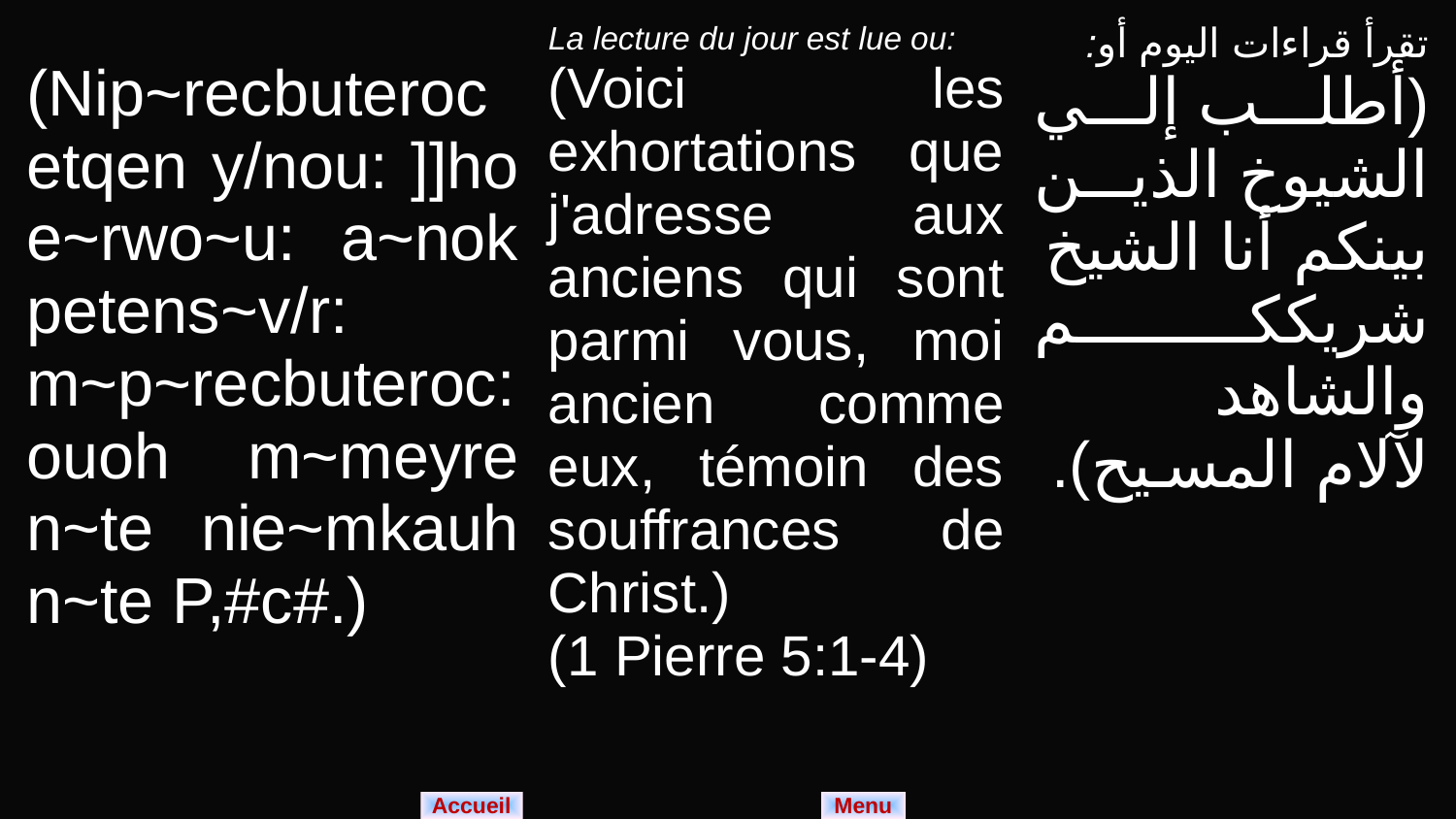

| (Nip~recbuteroc etqen y/nou: ]]ho e~rwo~u: a~nok petens~v/r: m~p~recbuteroc: ouoh m~meyre n~te nie~mkauh n~te P,#c#.) | La lecture du jour est lue ou: (Voici les exhortations que j'adresse aux anciens qui sont parmi vous, moi ancien comme eux, témoin des souffrances de Christ.) (1 Pierre 5:1-4) | تقرأ قراءات اليوم أو: (أطلب إلي الشيوخ الذين بينكم أنا الشيخ شريككم والشاهد لآلام المسيح). |
| --- | --- | --- |
Menu